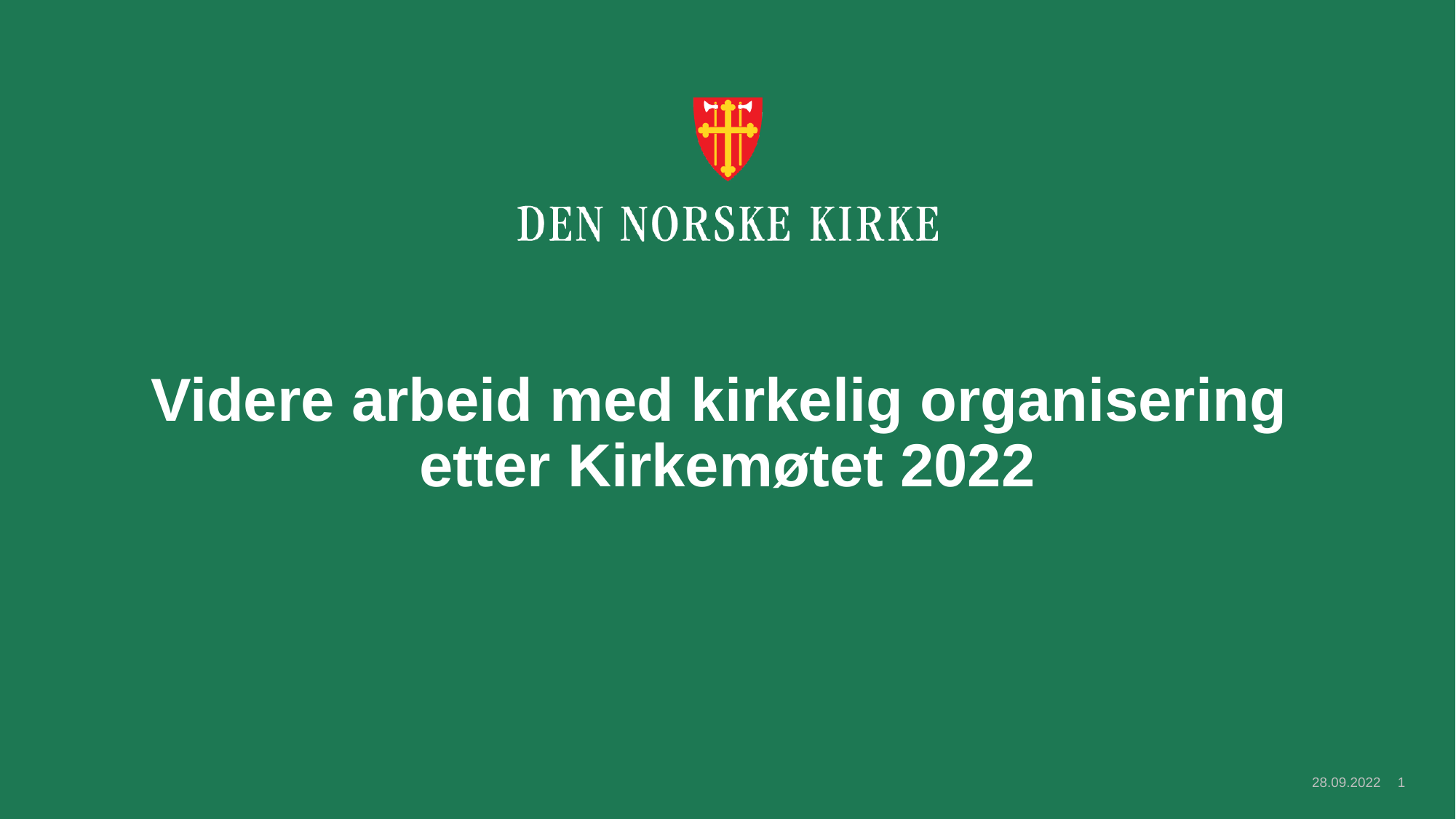

# Videre arbeid med kirkelig organisering etter Kirkemøtet 2022
28.09.2022
1